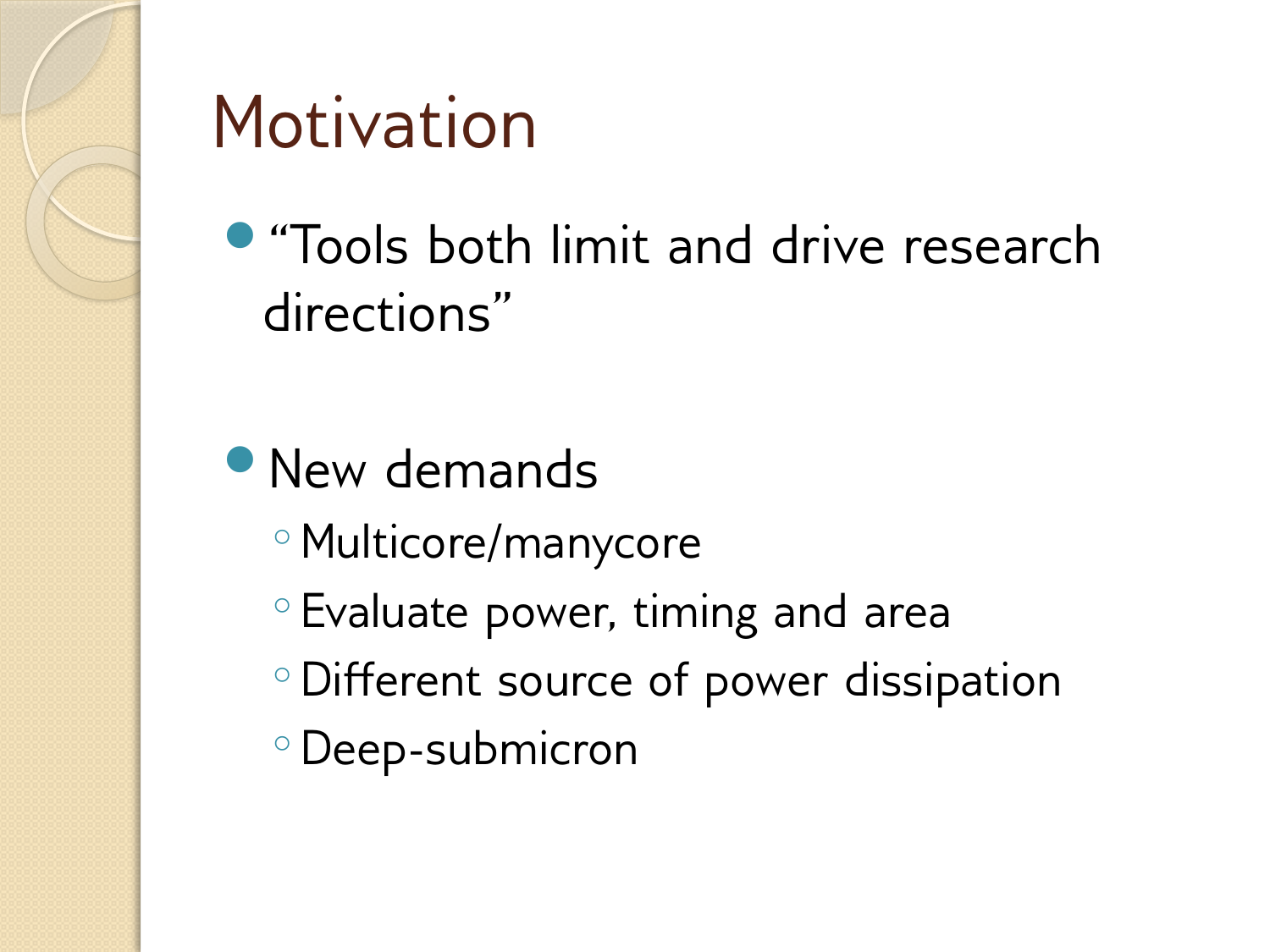

# Motivation
“Tools both limit and drive research directions”

New demands
Multicore/manycore
Evaluate power, timing and area
Different source of power dissipation
Deep-submicron